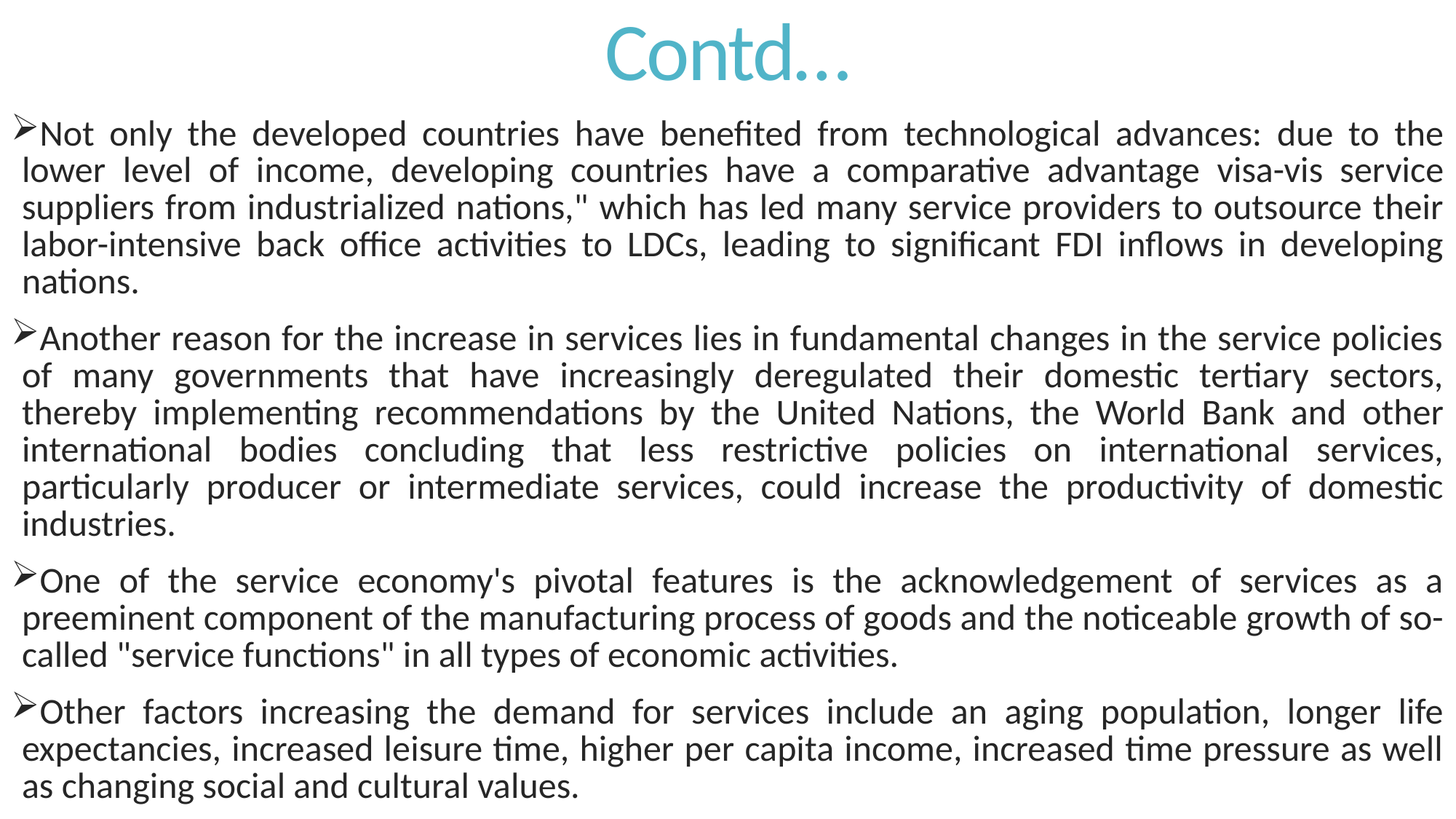

# Contd…
Not only the developed countries have benefited from technological advances: due to the lower level of income, developing countries have a comparative advantage visa-vis service suppliers from industrialized nations," which has led many service providers to outsource their labor-intensive back office activities to LDCs, leading to significant FDI inflows in developing nations.
Another reason for the increase in services lies in fundamental changes in the service policies of many governments that have increasingly deregulated their domestic tertiary sectors, thereby implementing recommendations by the United Nations, the World Bank and other international bodies concluding that less restrictive policies on international services, particularly producer or intermediate services, could increase the productivity of domestic industries.
One of the service economy's pivotal features is the acknowledgement of services as a preeminent component of the manufacturing process of goods and the noticeable growth of so-called "service functions" in all types of economic activities.
Other factors increasing the demand for services include an aging population, longer life expectancies, increased leisure time, higher per capita income, increased time pressure as well as changing social and cultural values.